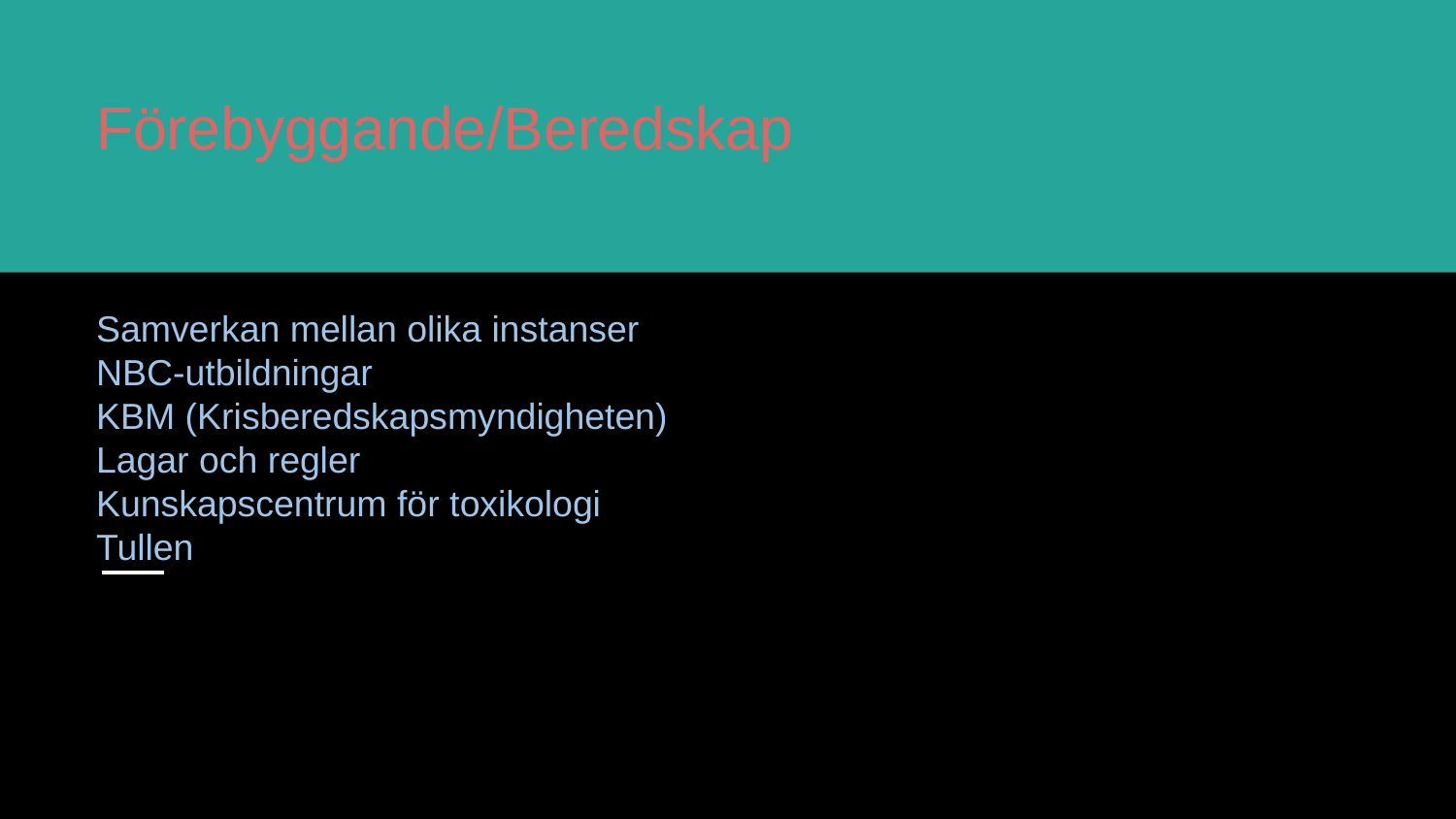

# Förebyggande/Beredskap
Samverkan mellan olika instanser
NBC-utbildningar
KBM (Krisberedskapsmyndigheten)
Lagar och regler
Kunskapscentrum för toxikologi
Tullen